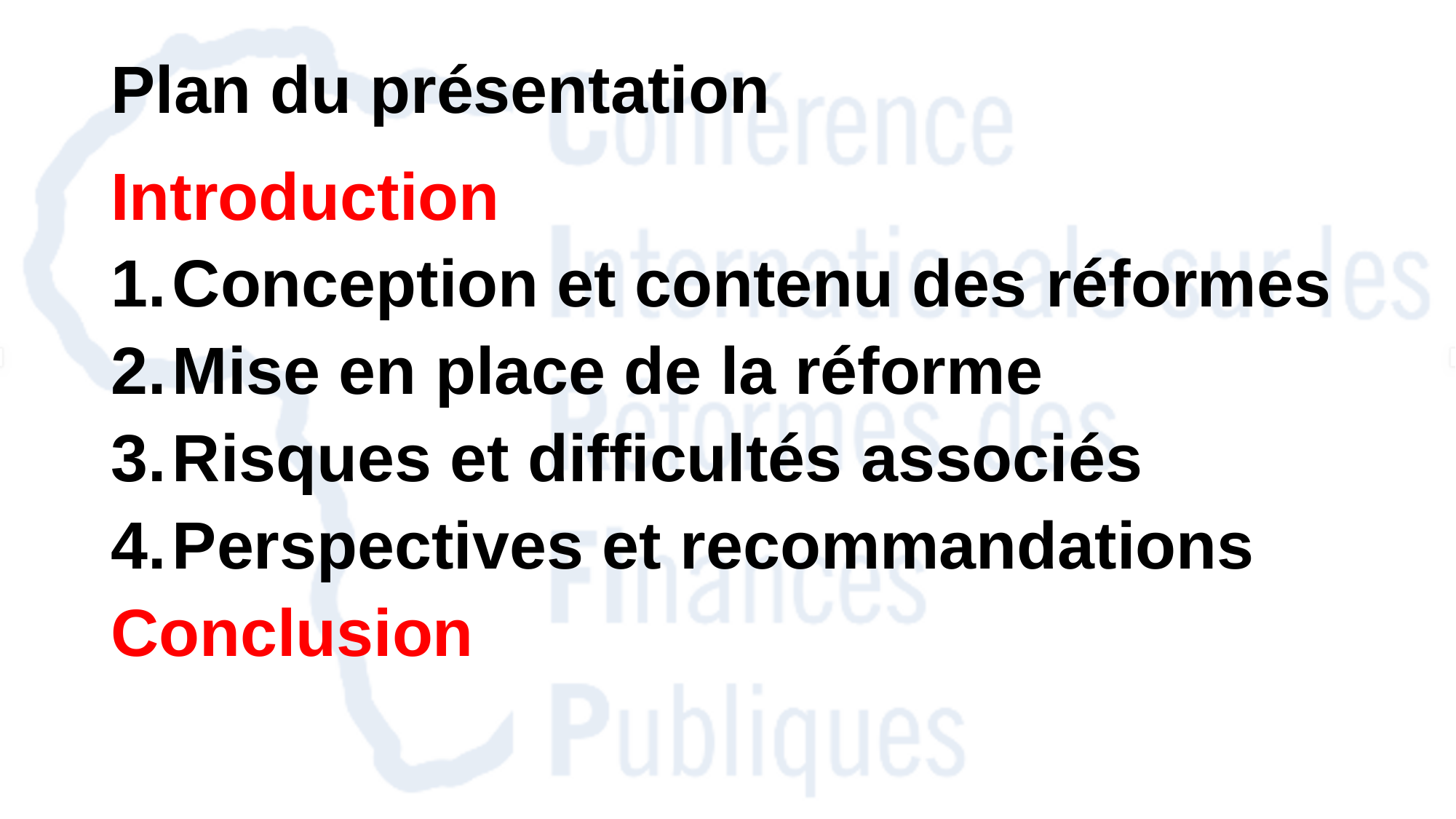

# Plan du présentation
Introduction
Conception et contenu des réformes
Mise en place de la réforme
Risques et difficultés associés
Perspectives et recommandations
Conclusion